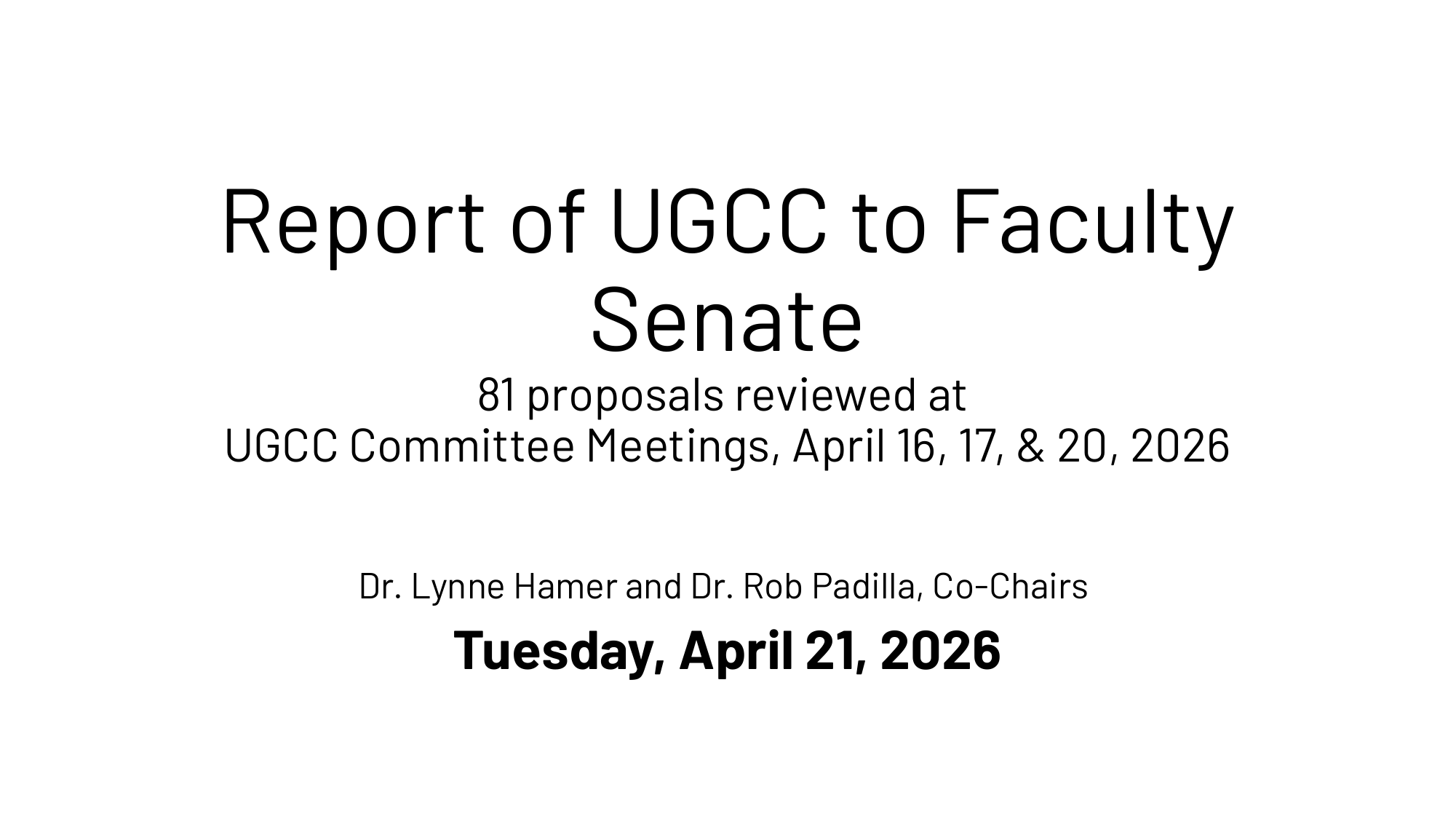

# Report of UGCC to Faculty Senate 81 proposals reviewed at UGCC Committee Meetings, April 16, 17, & 20, 2026
Dr. Lynne Hamer and Dr. Rob Padilla, Co-Chairs
Tuesday, April 21, 2026